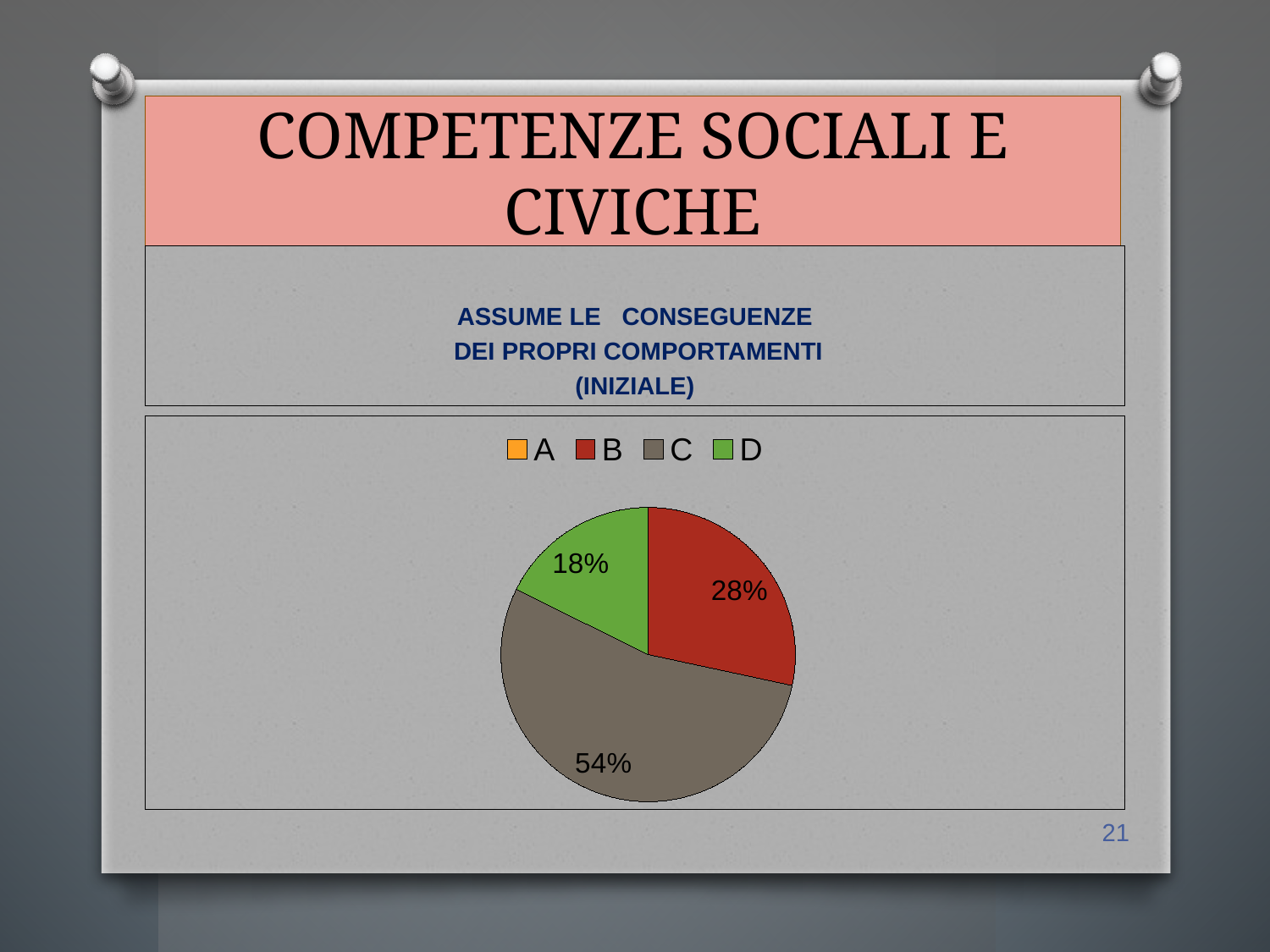

# COMPETENZE SOCIALI E CIVICHE
ASSUME LE   CONSEGUENZE
 DEI PROPRI COMPORTAMENTI
(INIZIALE)

### Chart

| Category | Vendite |
|---|---|
| A | 0.0 |
| B | 61.0 |
| C | 116.0 |
| D | 38.0 |
21